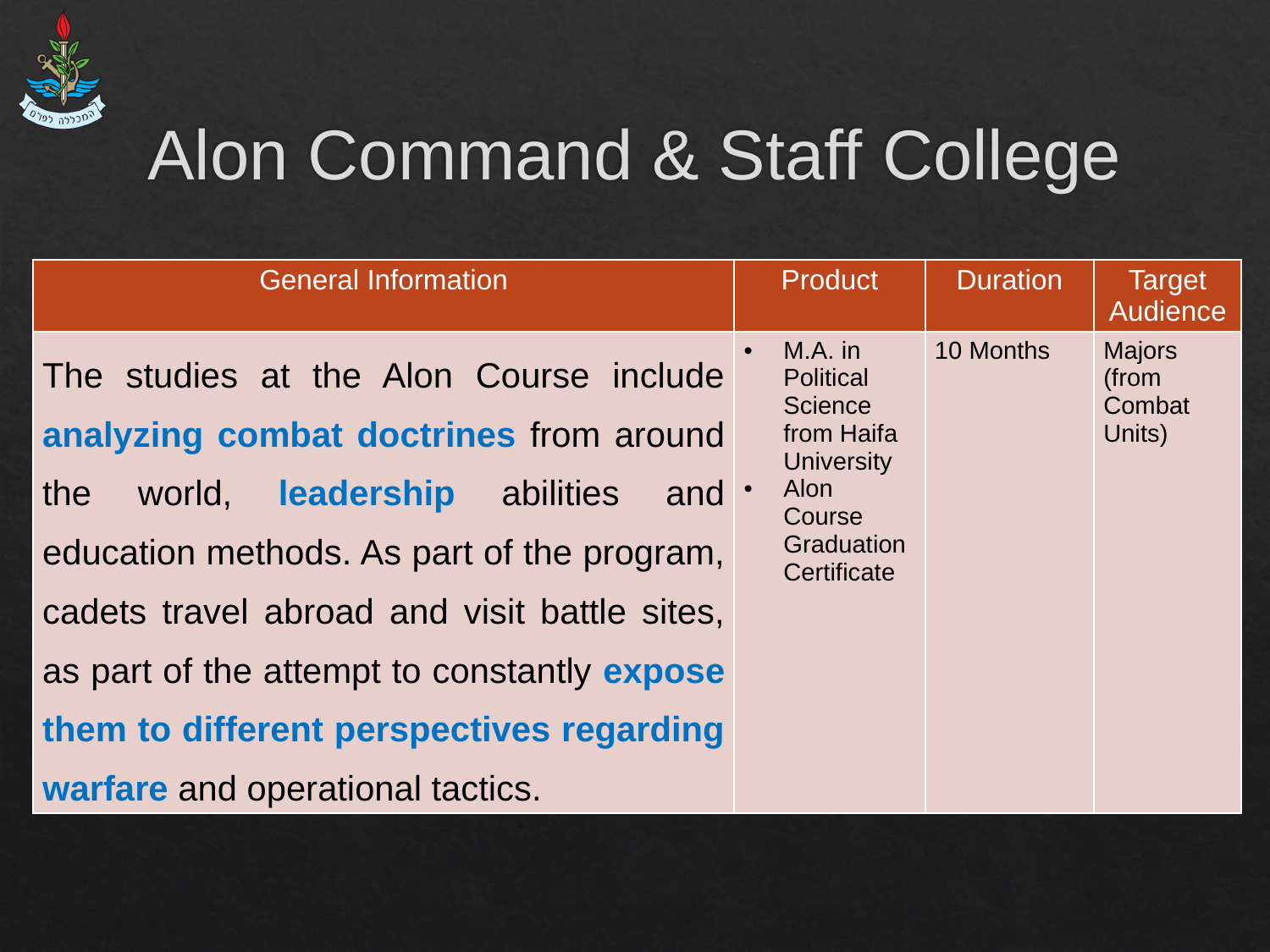

# Alon Command & Staff College
| General Information | Product | Duration | Target Audience |
| --- | --- | --- | --- |
| The studies at the Alon Course include analyzing combat doctrines from around the world, leadership abilities and education methods. As part of the program, cadets travel abroad and visit battle sites, as part of the attempt to constantly expose them to different perspectives regarding warfare and operational tactics. | M.A. in Political Science from Haifa University Alon Course Graduation Certificate | 10 Months | Majors (from Combat Units) |